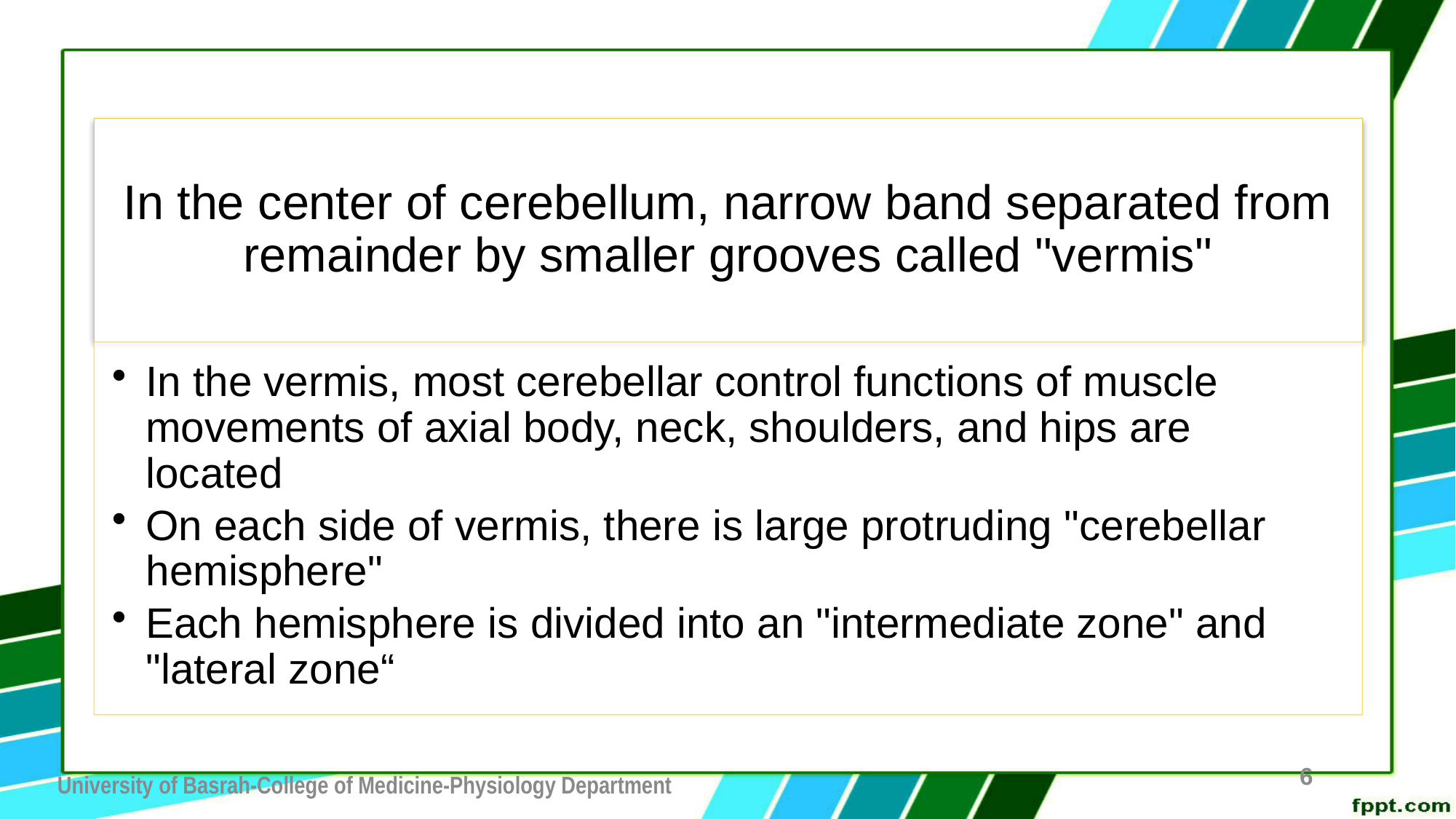

In the center of cerebellum, narrow band separated from remainder by smaller grooves called "vermis"
In the vermis, most cerebellar control functions of muscle movements of axial body, neck, shoulders, and hips are located
On each side of vermis, there is large protruding "cerebellar hemisphere"
Each hemisphere is divided into an "intermediate zone" and "lateral zone“
6
University of Basrah-College of Medicine-Physiology Department